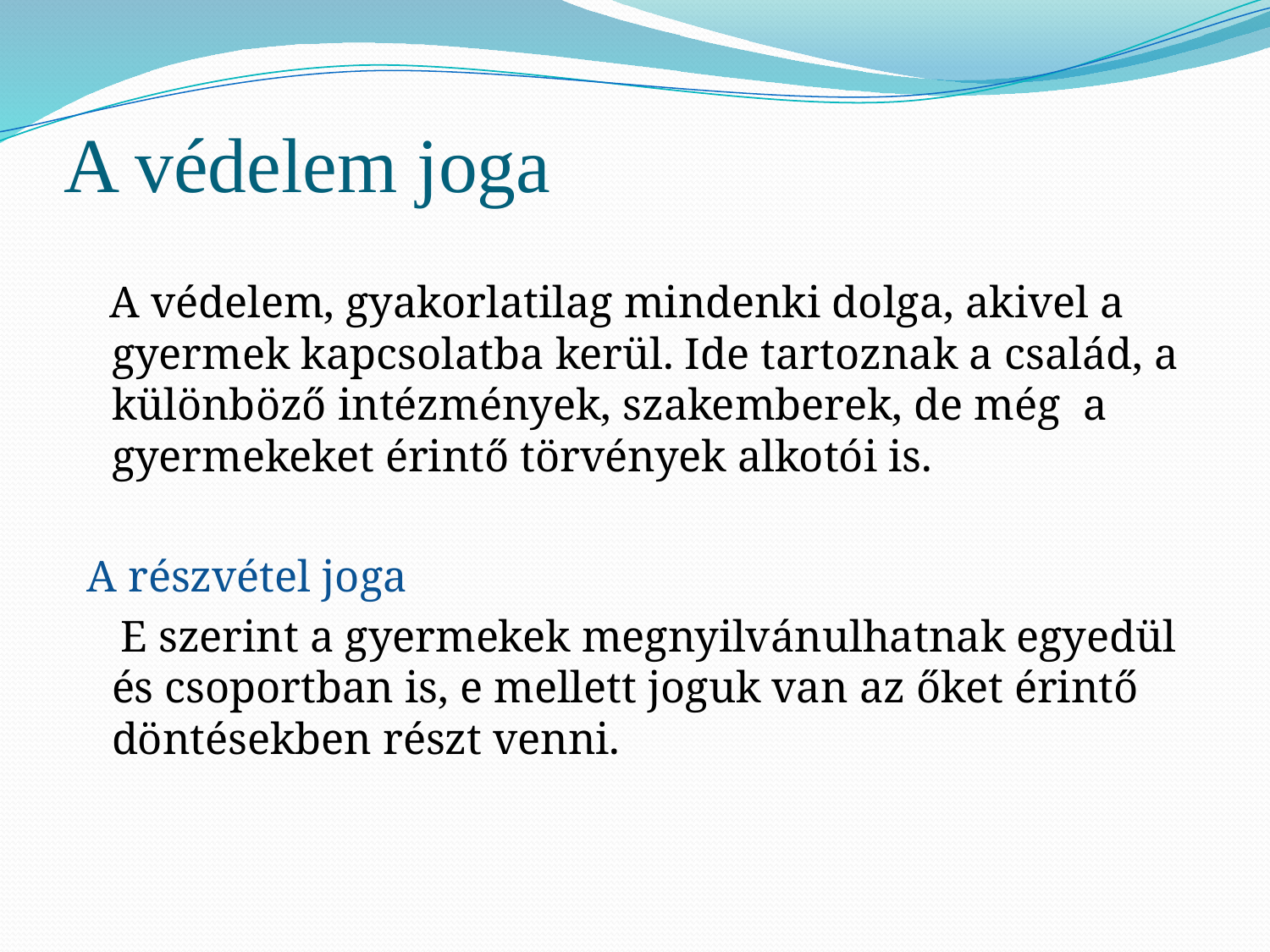

# A védelem joga
   A védelem, gyakorlatilag mindenki dolga, akivel a gyermek kapcsolatba kerül. Ide tartoznak a család, a különböző intézmények, szakemberek, de még  a gyermekeket érintő törvények alkotói is.

 A részvétel joga
    E szerint a gyermekek megnyilvánulhatnak egyedül és csoportban is, e mellett joguk van az őket érintő döntésekben részt venni.